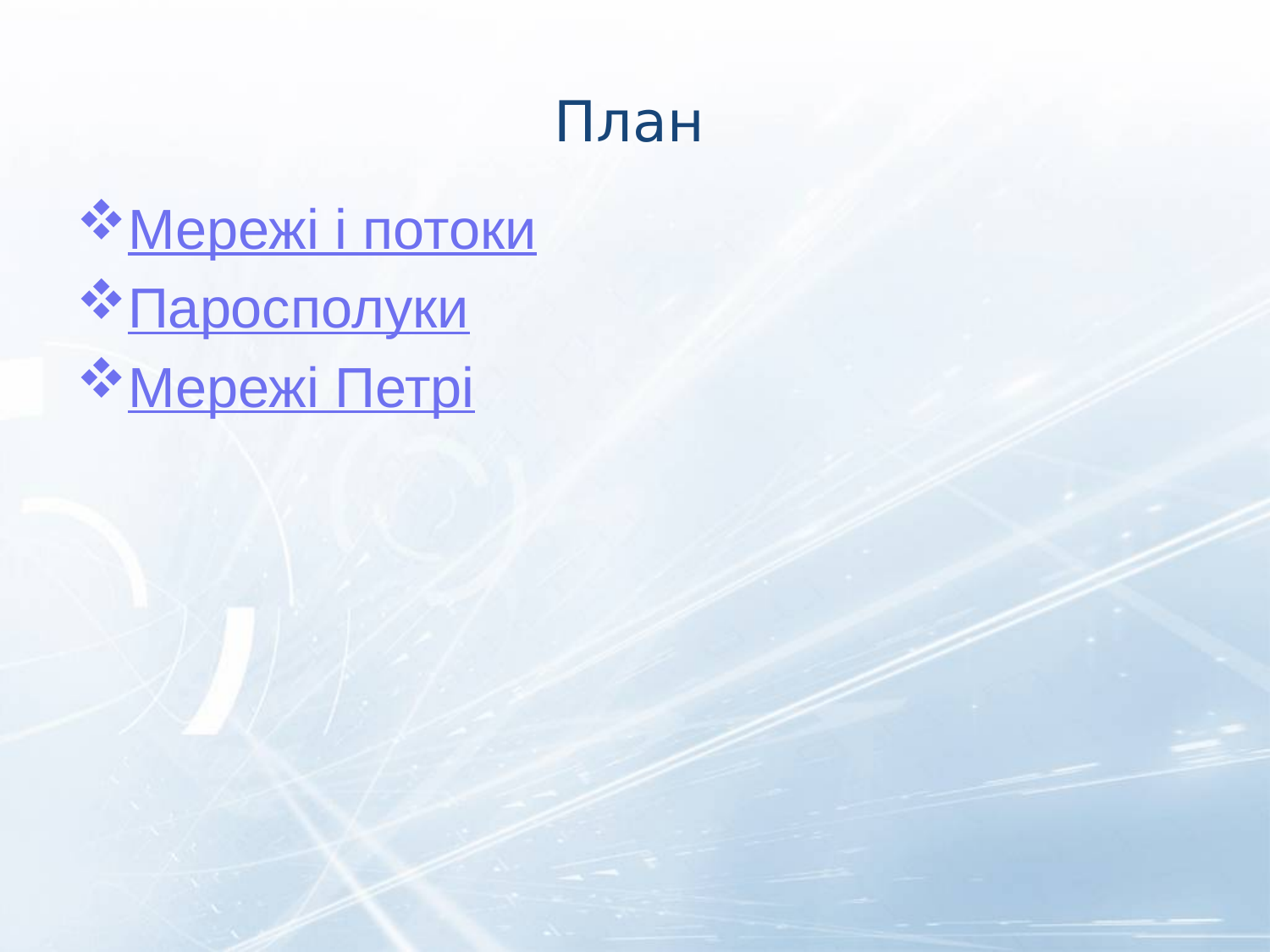

# План
Мережі і потоки
Паросполуки
Мережі Петрі